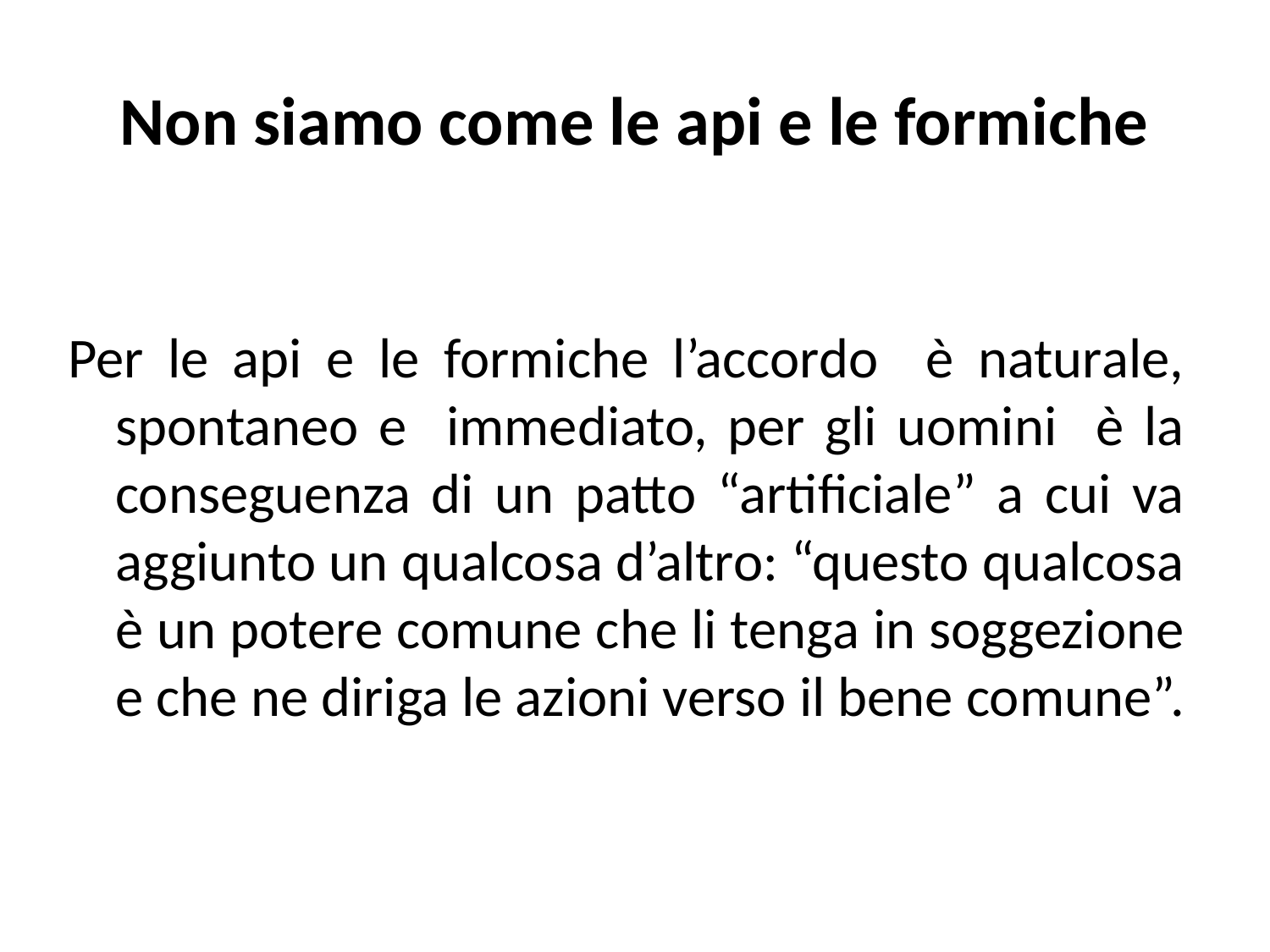

# Non siamo come le api e le formiche

Per le api e le formiche l’accordo  è naturale, spontaneo e  immediato, per gli uomini  è la conseguenza di un patto “artificiale” a cui va aggiunto un qualcosa d’altro: “questo qualcosa è un potere comune che li tenga in soggezione e che ne diriga le azioni verso il bene comune”.